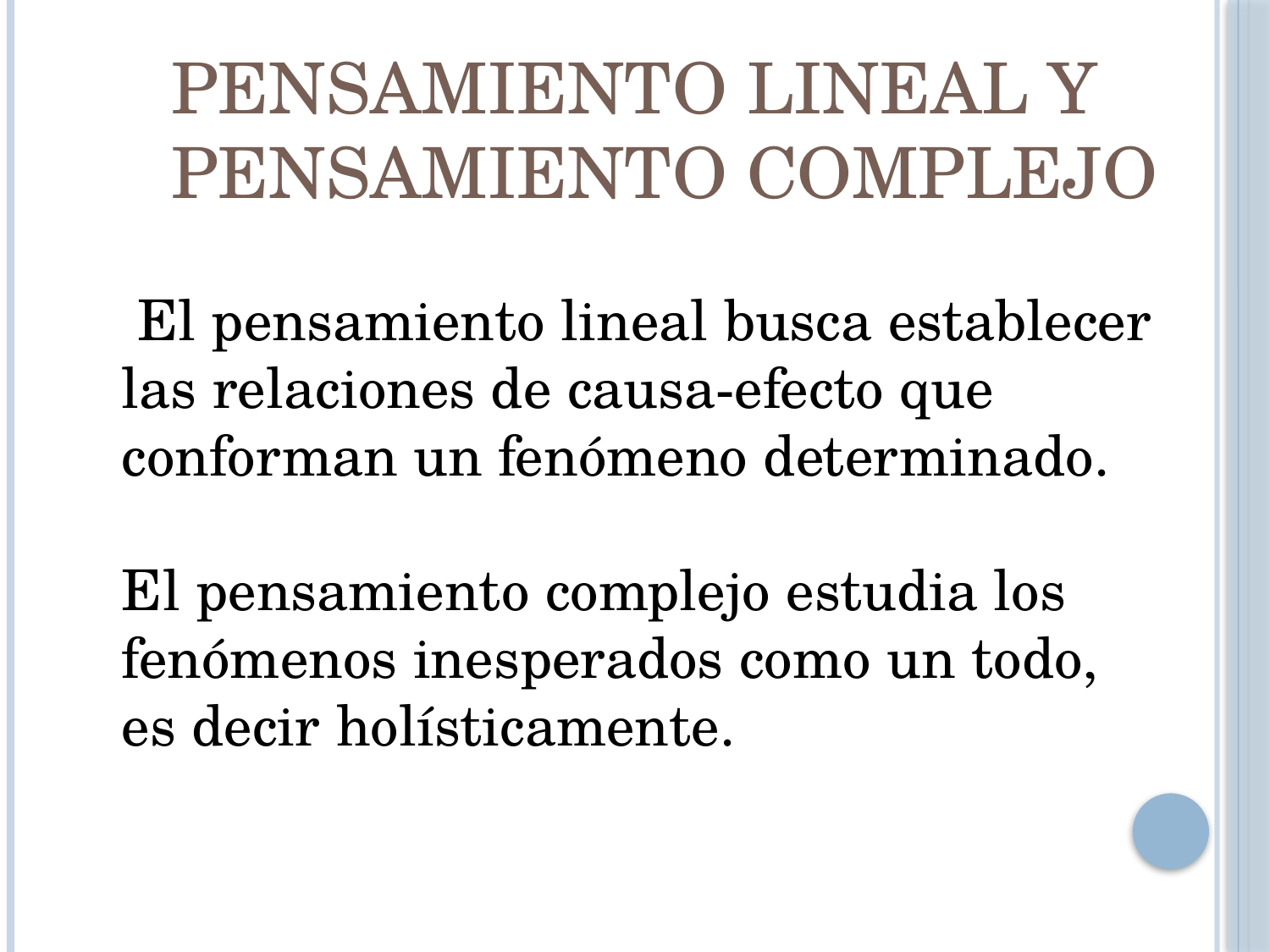

# Pensamiento lineal y pensamiento complejo
 El pensamiento lineal busca establecer  las relaciones de causa-efecto que conforman un fenómeno determinado.

El pensamiento complejo estudia los
fenómenos inesperados como un todo,
es decir holísticamente.